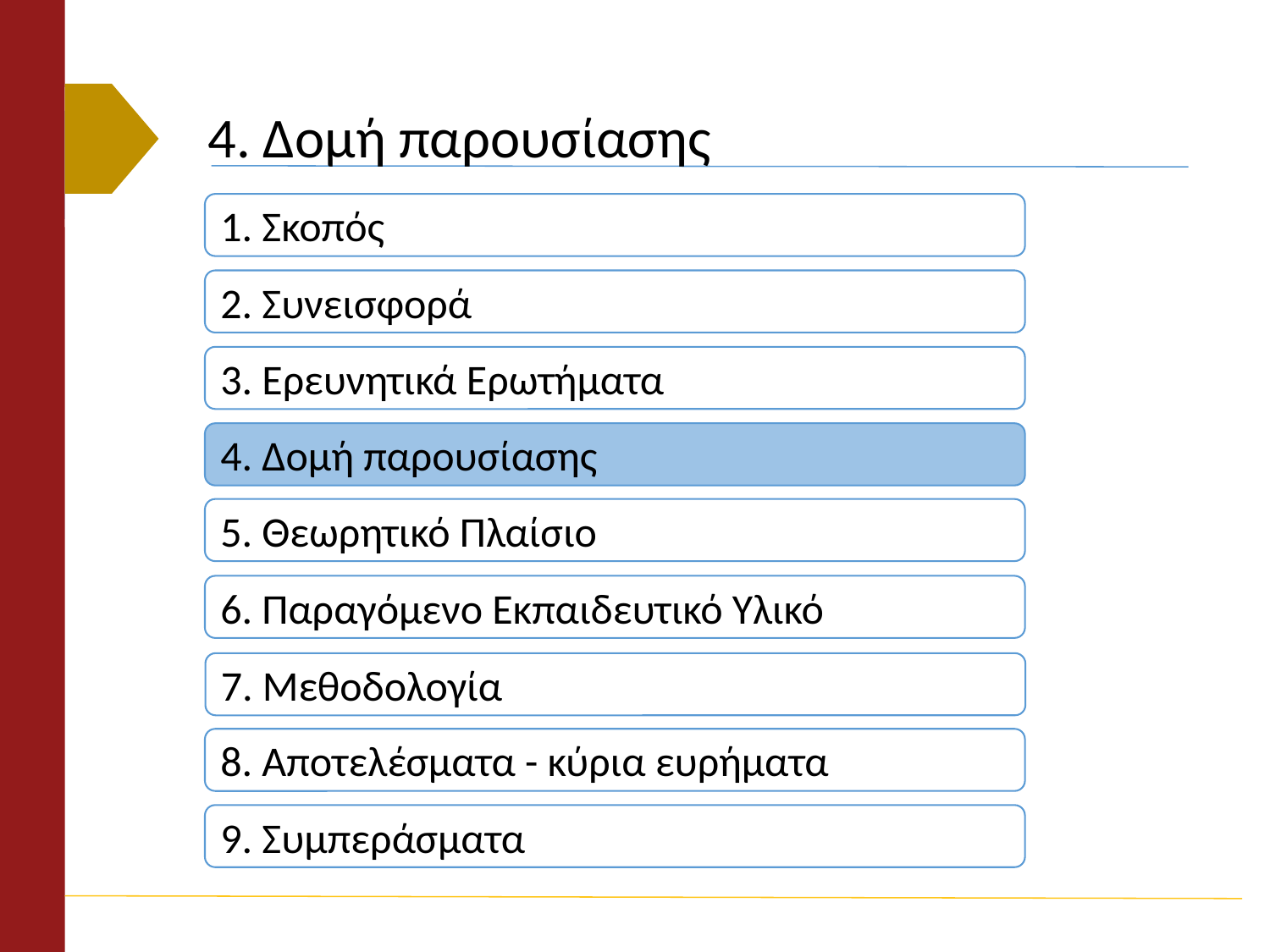

4. Δομή παρουσίασης
1. Σκοπός
2. Συνεισφορά
3. Ερευνητικά Ερωτήματα
4. Δομή παρουσίασης
5. Θεωρητικό Πλαίσιο
6. Παραγόμενο Εκπαιδευτικό Υλικό
7. Μεθοδολογία
8. Αποτελέσματα - κύρια ευρήματα
9. Συμπεράσματα